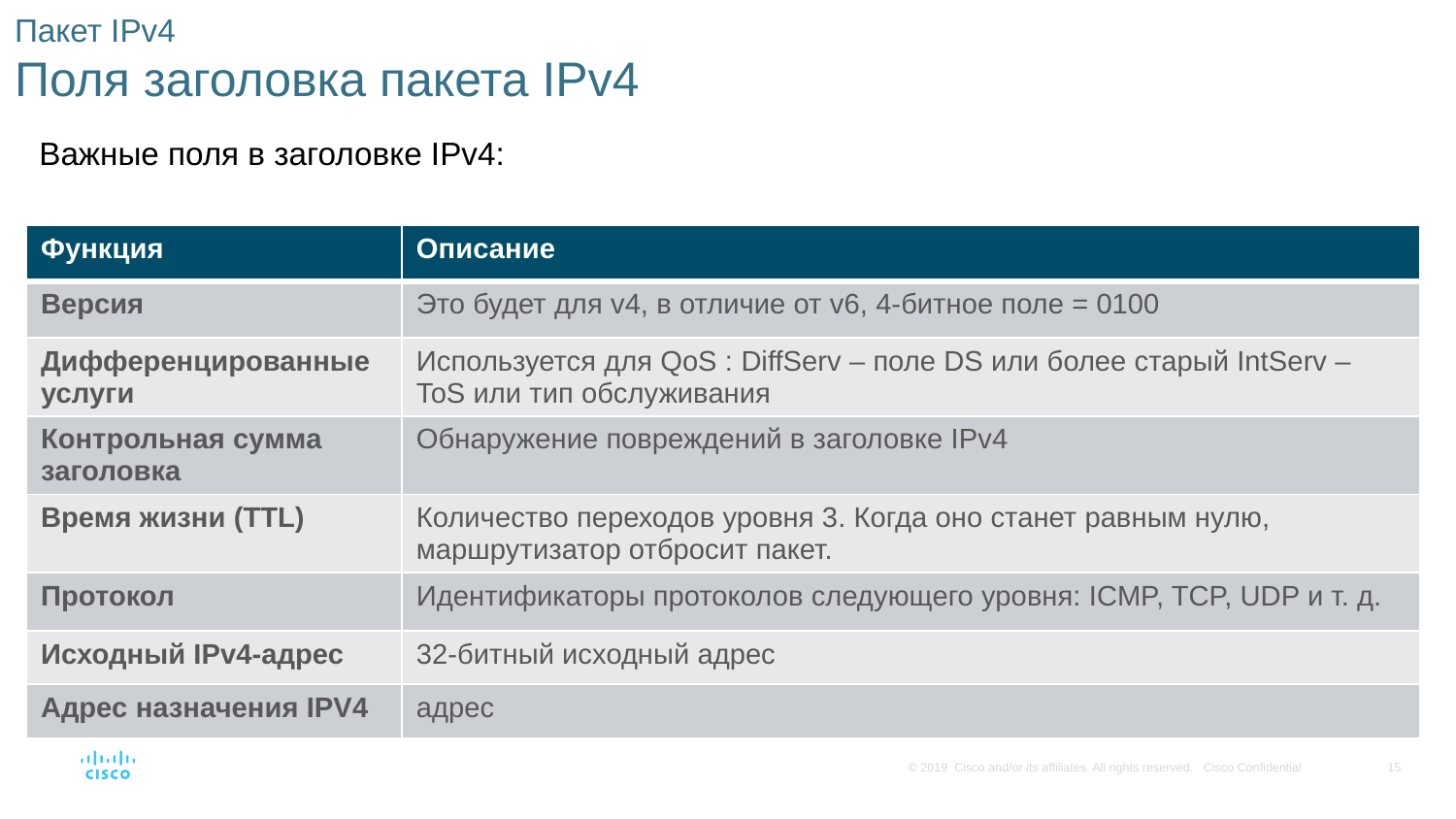

# Пакет IPv4 Поля заголовка пакета IPv4
Важные поля в заголовке IPv4:
| Функция | Описание |
| --- | --- |
| Версия | Это будет для v4, в отличие от v6, 4-битное поле = 0100 |
| Дифференцированные услуги | Используется для QoS : DiffServ – поле DS или более старый IntServ – ToS или тип обслуживания |
| Контрольная сумма заголовка | Обнаружение повреждений в заголовке IPv4 |
| Время жизни (TTL) | Количество переходов уровня 3. Когда оно станет равным нулю, маршрутизатор отбросит пакет. |
| Протокол | Идентификаторы протоколов следующего уровня: ICMP, TCP, UDP и т. д. |
| Исходный IPv4-адрес | 32-битный исходный адрес |
| Адрес назначения IPV4 | адрес |